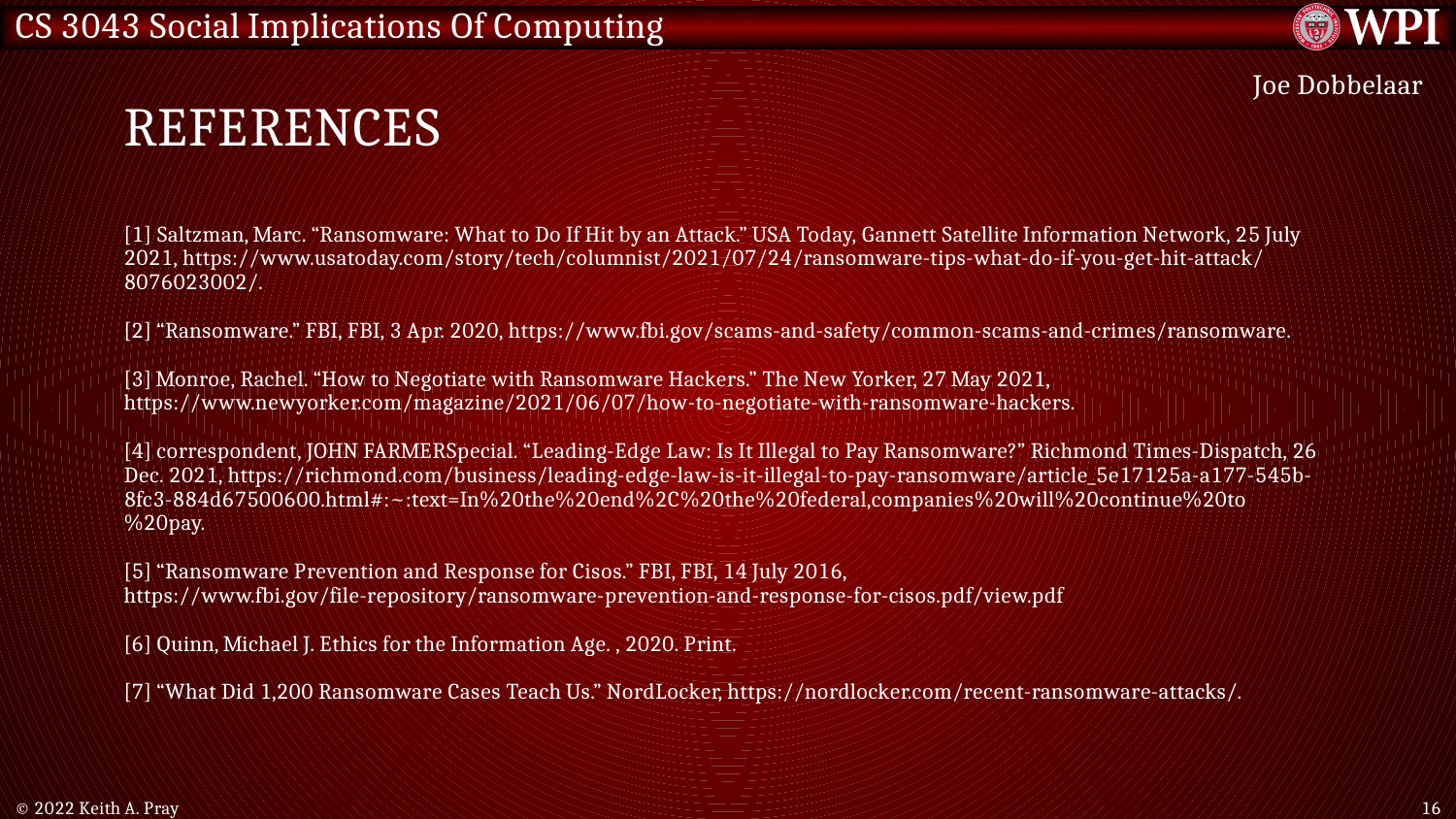

# References
Joe Dobbelaar
[1] Saltzman, Marc. “Ransomware: What to Do If Hit by an Attack.” USA Today, Gannett Satellite Information Network, 25 July 2021, https://www.usatoday.com/story/tech/columnist/2021/07/24/ransomware-tips-what-do-if-you-get-hit-attack/8076023002/.
[2] “Ransomware.” FBI, FBI, 3 Apr. 2020, https://www.fbi.gov/scams-and-safety/common-scams-and-crimes/ransomware.
[3] Monroe, Rachel. “How to Negotiate with Ransomware Hackers.” The New Yorker, 27 May 2021, https://www.newyorker.com/magazine/2021/06/07/how-to-negotiate-with-ransomware-hackers.
[4] correspondent, JOHN FARMERSpecial. “Leading-Edge Law: Is It Illegal to Pay Ransomware?” Richmond Times-Dispatch, 26 Dec. 2021, https://richmond.com/business/leading-edge-law-is-it-illegal-to-pay-ransomware/article_5e17125a-a177-545b-8fc3-884d67500600.html#:~:text=In%20the%20end%2C%20the%20federal,companies%20will%20continue%20to%20pay.
[5] “Ransomware Prevention and Response for Cisos.” FBI, FBI, 14 July 2016, https://www.fbi.gov/file-repository/ransomware-prevention-and-response-for-cisos.pdf/view.pdf
[6] Quinn, Michael J. Ethics for the Information Age. , 2020. Print.
[7] “What Did 1,200 Ransomware Cases Teach Us.” NordLocker, https://nordlocker.com/recent-ransomware-attacks/.
© 2022 Keith A. Pray
16